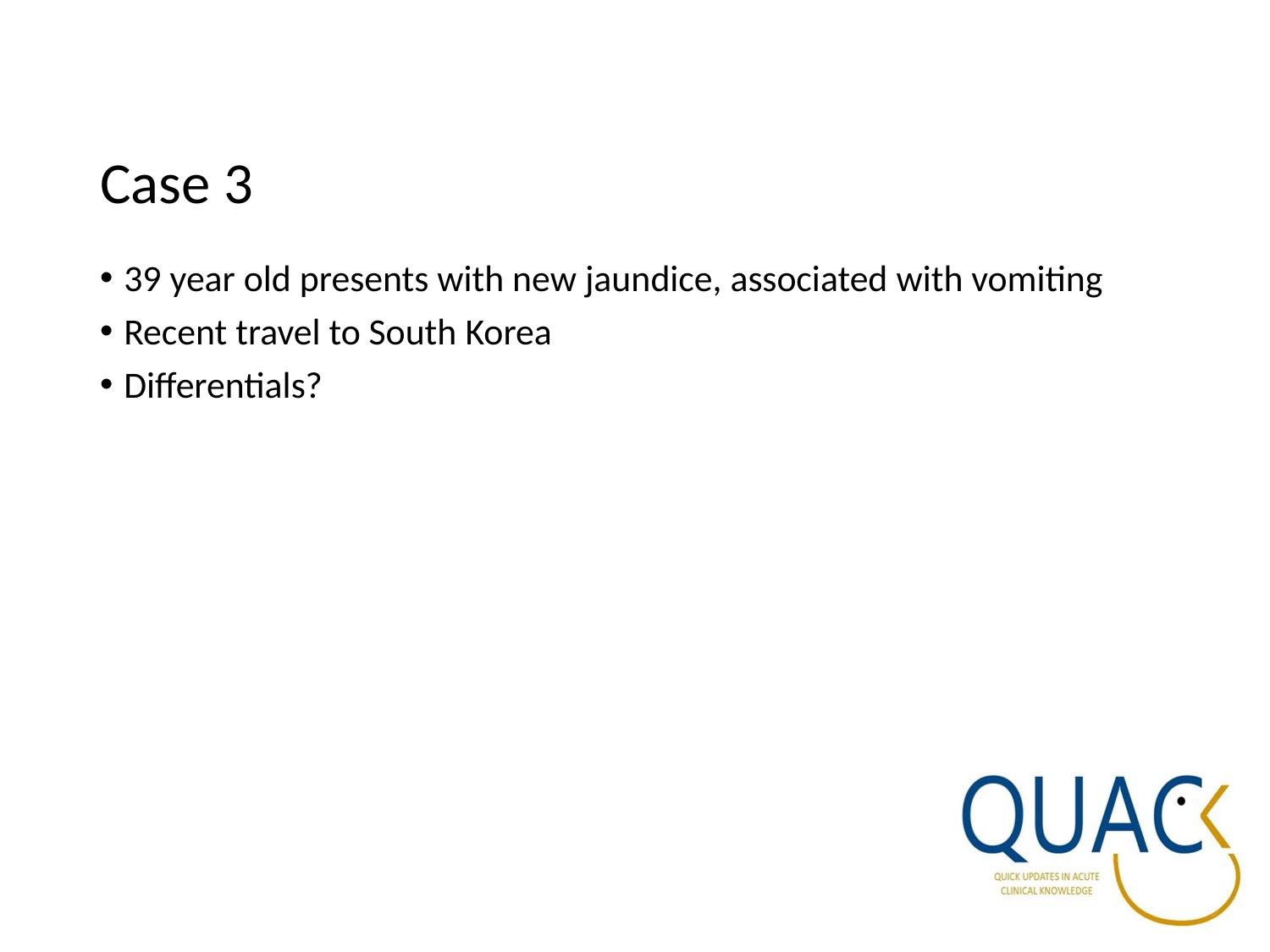

# Case 3
39 year old presents with new jaundice, associated with vomiting
Recent travel to South Korea
Differentials?